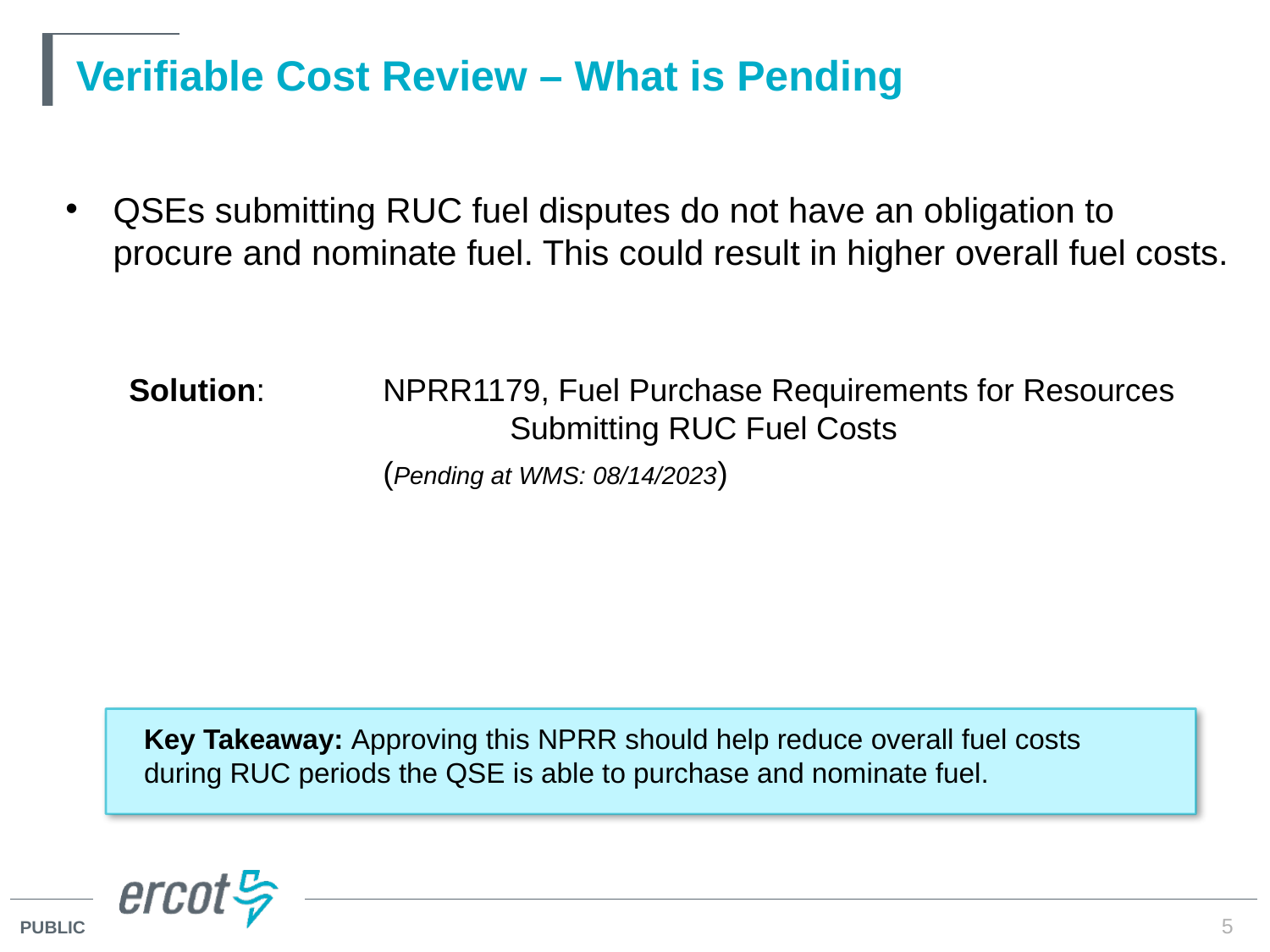

# Verifiable Cost Review – What is Pending

QSEs submitting RUC fuel disputes do not have an obligation to procure and nominate fuel. This could result in higher overall fuel costs.

Solution:	NPRR1179, Fuel Purchase Requirements for Resources 			Submitting RUC Fuel Costs
		(Pending at WMS: 08/14/2023)

Key Takeaway: Approving this NPRR should help reduce overall fuel costs during RUC periods the QSE is able to purchase and nominate fuel.

5